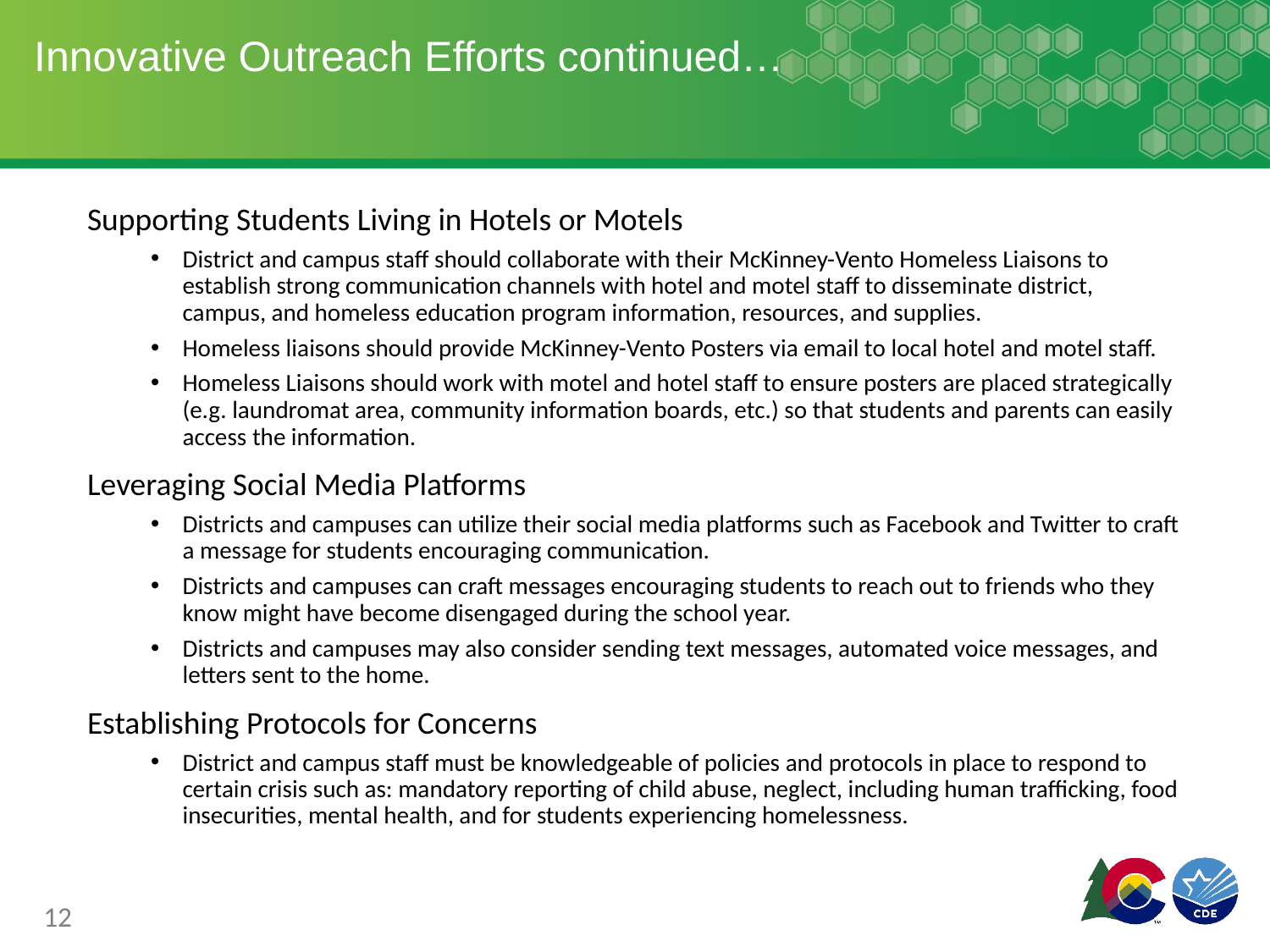

# Innovative Outreach Efforts continued…
Supporting Students Living in Hotels or Motels
District and campus staff should collaborate with their McKinney-Vento Homeless Liaisons to establish strong communication channels with hotel and motel staff to disseminate district, campus, and homeless education program information, resources, and supplies.
Homeless liaisons should provide McKinney-Vento Posters via email to local hotel and motel staff.
Homeless Liaisons should work with motel and hotel staff to ensure posters are placed strategically (e.g. laundromat area, community information boards, etc.) so that students and parents can easily access the information.
Leveraging Social Media Platforms
Districts and campuses can utilize their social media platforms such as Facebook and Twitter to craft a message for students encouraging communication.
Districts and campuses can craft messages encouraging students to reach out to friends who they know might have become disengaged during the school year.
Districts and campuses may also consider sending text messages, automated voice messages, and letters sent to the home.
Establishing Protocols for Concerns
District and campus staff must be knowledgeable of policies and protocols in place to respond to certain crisis such as: mandatory reporting of child abuse, neglect, including human trafficking, food insecurities, mental health, and for students experiencing homelessness.

12